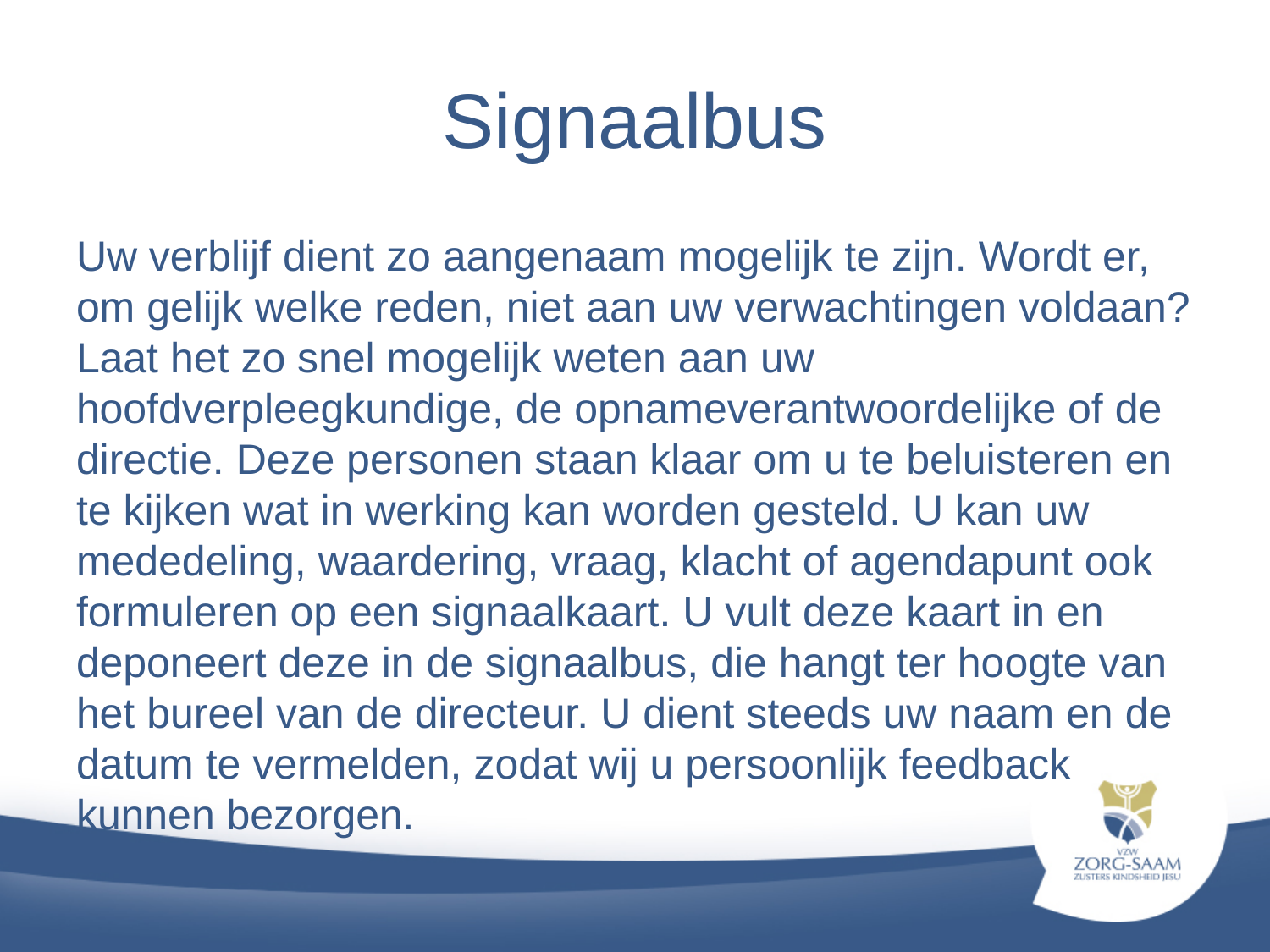

# Signaalbus
Uw verblijf dient zo aangenaam mogelijk te zijn. Wordt er, om gelijk welke reden, niet aan uw verwachtingen voldaan? Laat het zo snel mogelijk weten aan uw hoofdverpleegkundige, de opnameverantwoordelijke of de directie. Deze personen staan klaar om u te beluisteren en te kijken wat in werking kan worden gesteld. U kan uw mededeling, waardering, vraag, klacht of agendapunt ook formuleren op een signaalkaart. U vult deze kaart in en deponeert deze in de signaalbus, die hangt ter hoogte van het bureel van de directeur. U dient steeds uw naam en de datum te vermelden, zodat wij u persoonlijk feedback kunnen bezorgen.